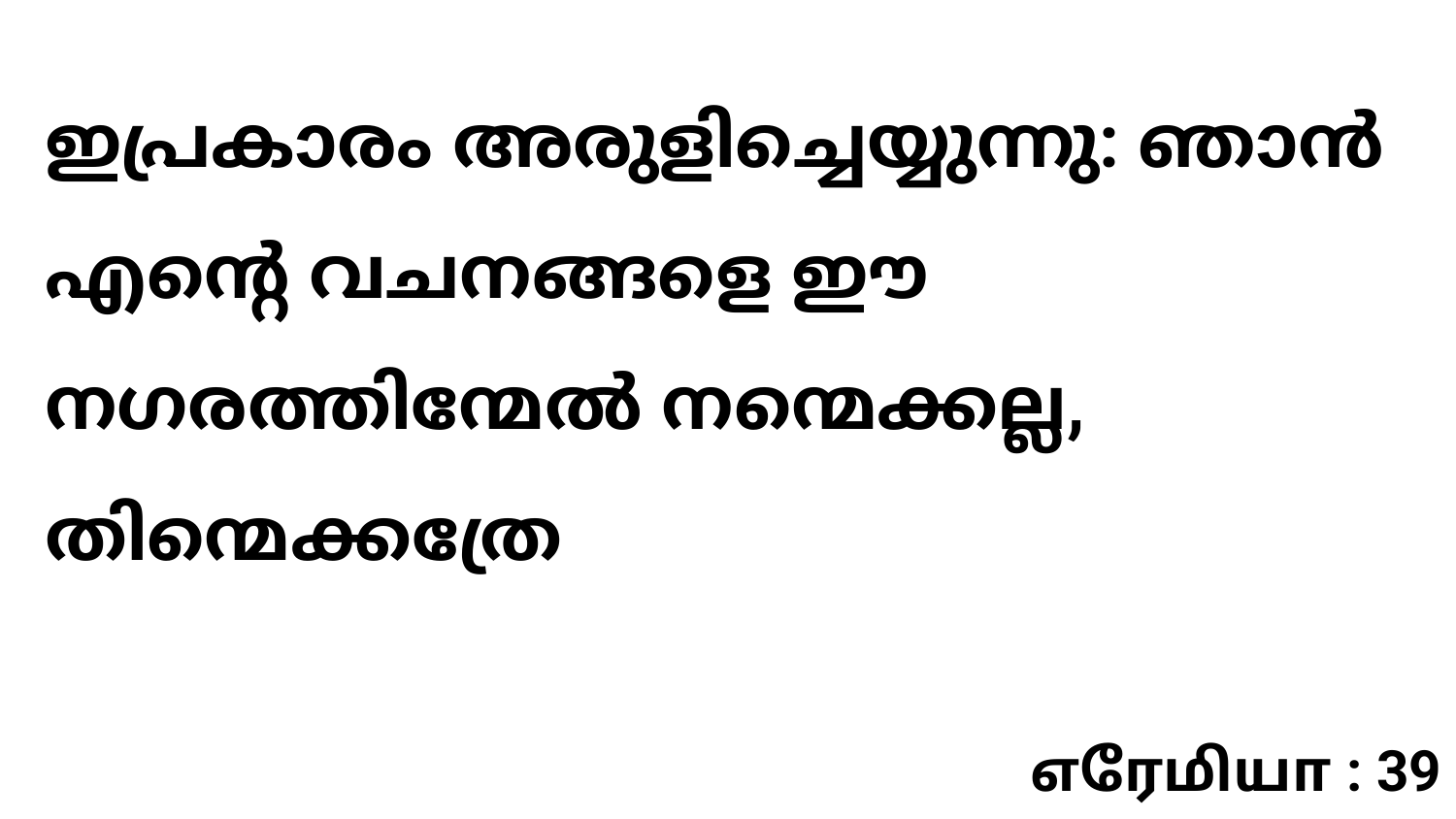

ഇപ്രകാരം അരുളിച്ചെയ്യുന്നു: ഞാൻ എന്റെ വചനങ്ങളെ ഈ നഗരത്തിന്മേൽ നന്മെക്കല്ല, തിന്മെക്കത്രേ
எரேமியா : 39